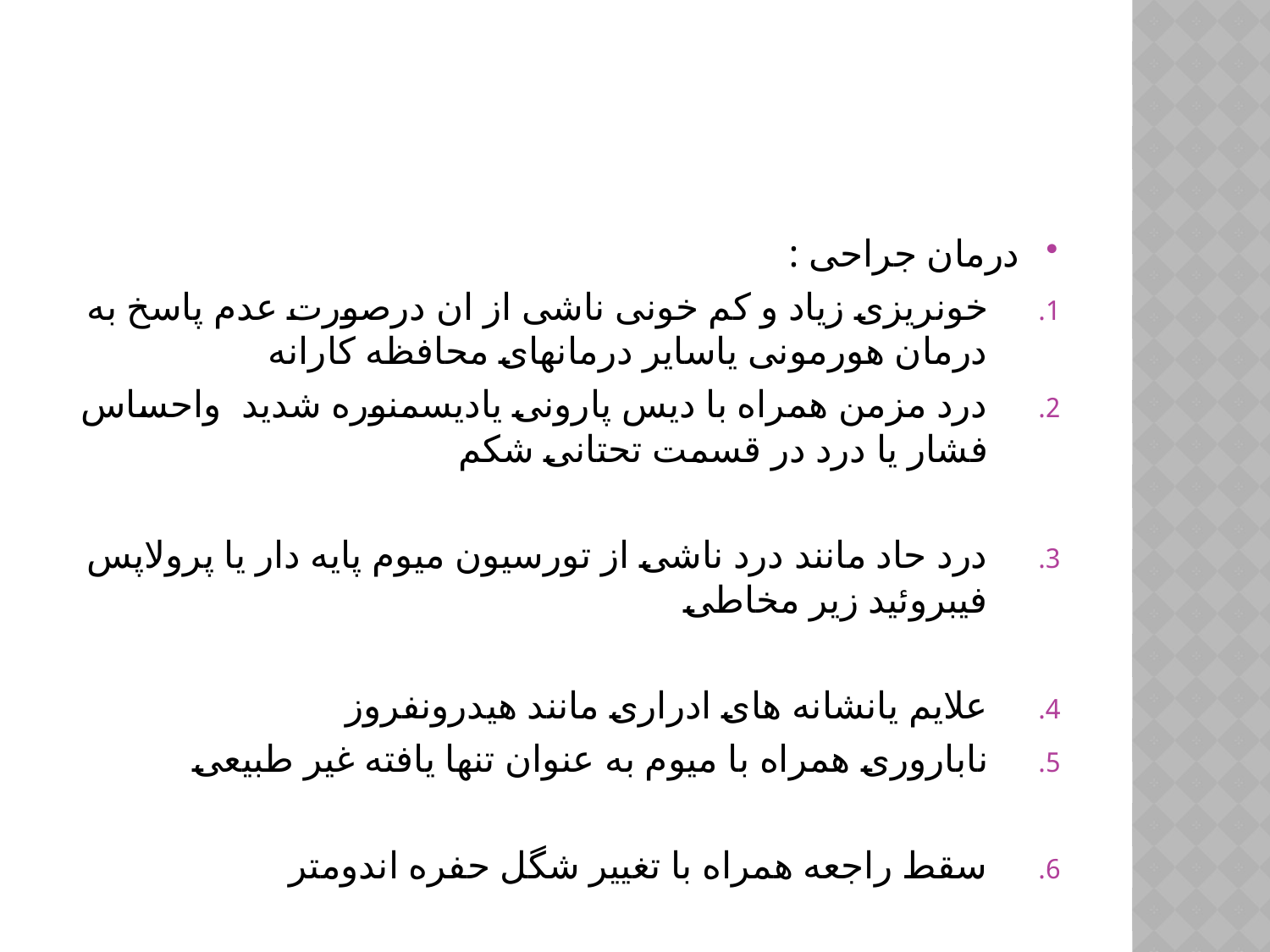

#
درمان جراحی :
خونریزی زیاد و کم خونی ناشی از ان درصورت عدم پاسخ به درمان هورمونی یاسایر درمانهای محافظه کارانه
درد مزمن همراه با دیس پارونی یادیسمنوره شدید  واحساس فشار یا درد در قسمت تحتانی شکم

درد حاد مانند درد ناشی از تورسیون میوم پایه دار یا پرولاپس فیبروئید زیر مخاطی

علایم یانشانه های ادراری مانند هیدرونفروز
ناباروری همراه با میوم به عنوان تنها یافته غیر طبیعی

سقط راجعه همراه با تغییر شگل حفره اندومتر